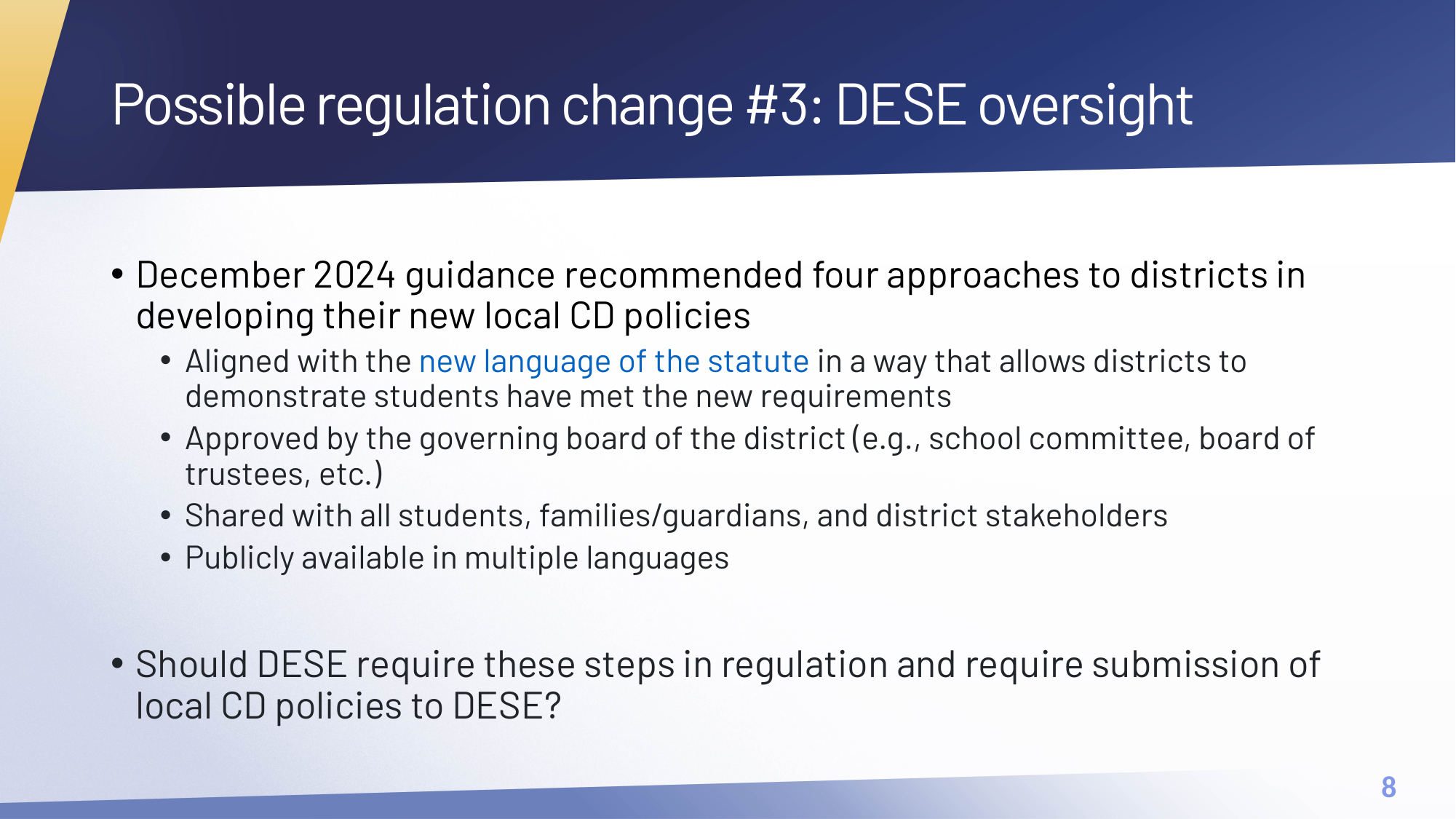

# Possible regulation change #3: DESE oversight
December 2024 guidance recommended four approaches to districts in developing their new local CD policies
Aligned with the new language of the statute in a way that allows districts to demonstrate students have met the new requirements
Approved by the governing board of the district (e.g., school committee, board of trustees, etc.)
Shared with all students, families/guardians, and district stakeholders
Publicly available in multiple languages

Should DESE require these steps in regulation and require submission of local CD policies to DESE?